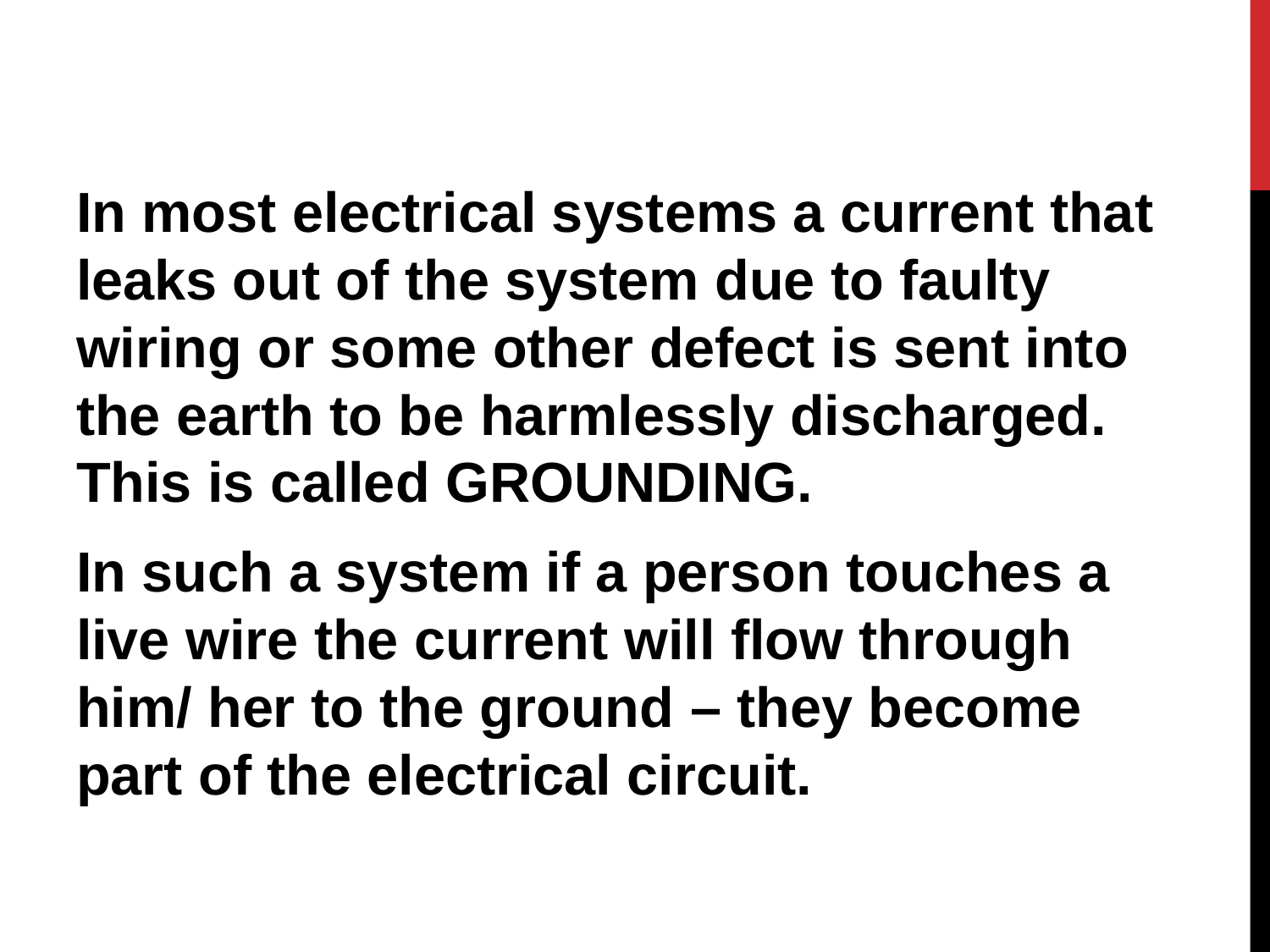

In most electrical systems a current that leaks out of the system due to faulty wiring or some other defect is sent into the earth to be harmlessly discharged. This is called GROUNDING.
In such a system if a person touches a live wire the current will flow through him/ her to the ground – they become part of the electrical circuit.